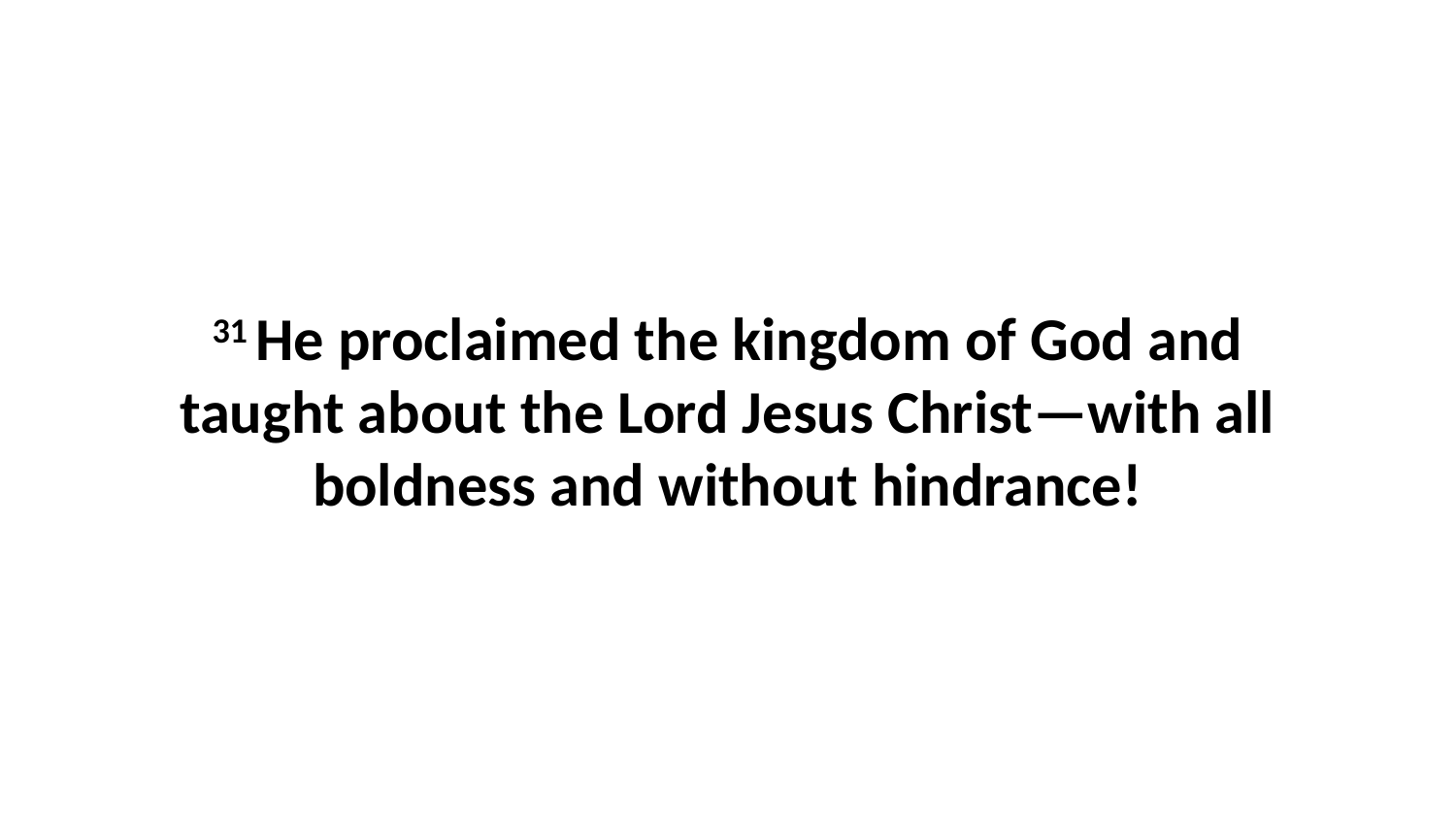

31 He proclaimed the kingdom of God and taught about the Lord Jesus Christ—with all boldness and without hindrance!